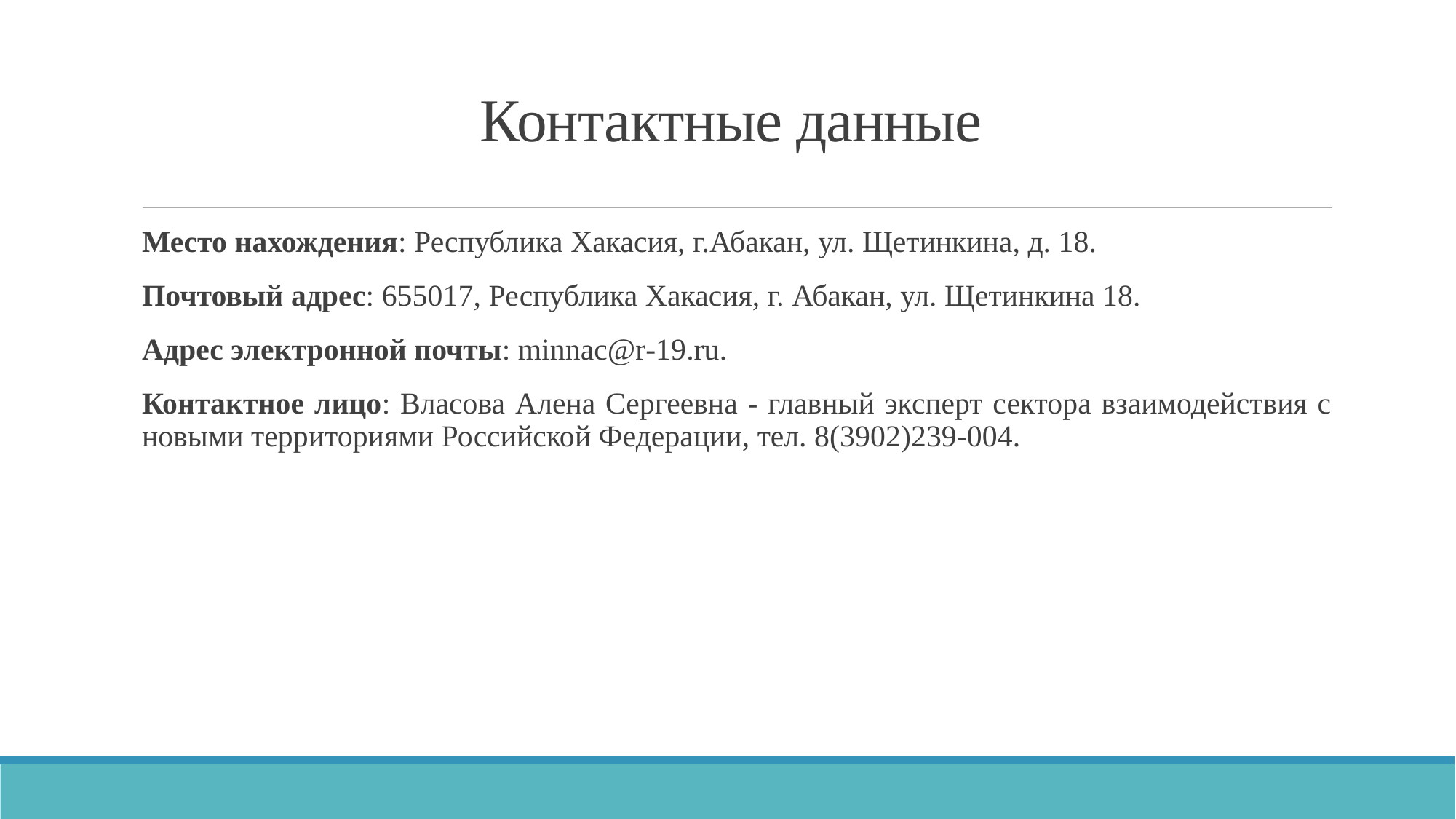

Контактные данные
Место нахождения: Республика Хакасия, г.Абакан, ул. Щетинкина, д. 18.
Почтовый адрес: 655017, Республика Хакасия, г. Абакан, ул. Щетинкина 18.
Адрес электронной почты: minnac@r-19.ru.
Контактное лицо: Власова Алена Сергеевна - главный эксперт сектора взаимодействия с новыми территориями Российской Федерации, тел. 8(3902)239-004.